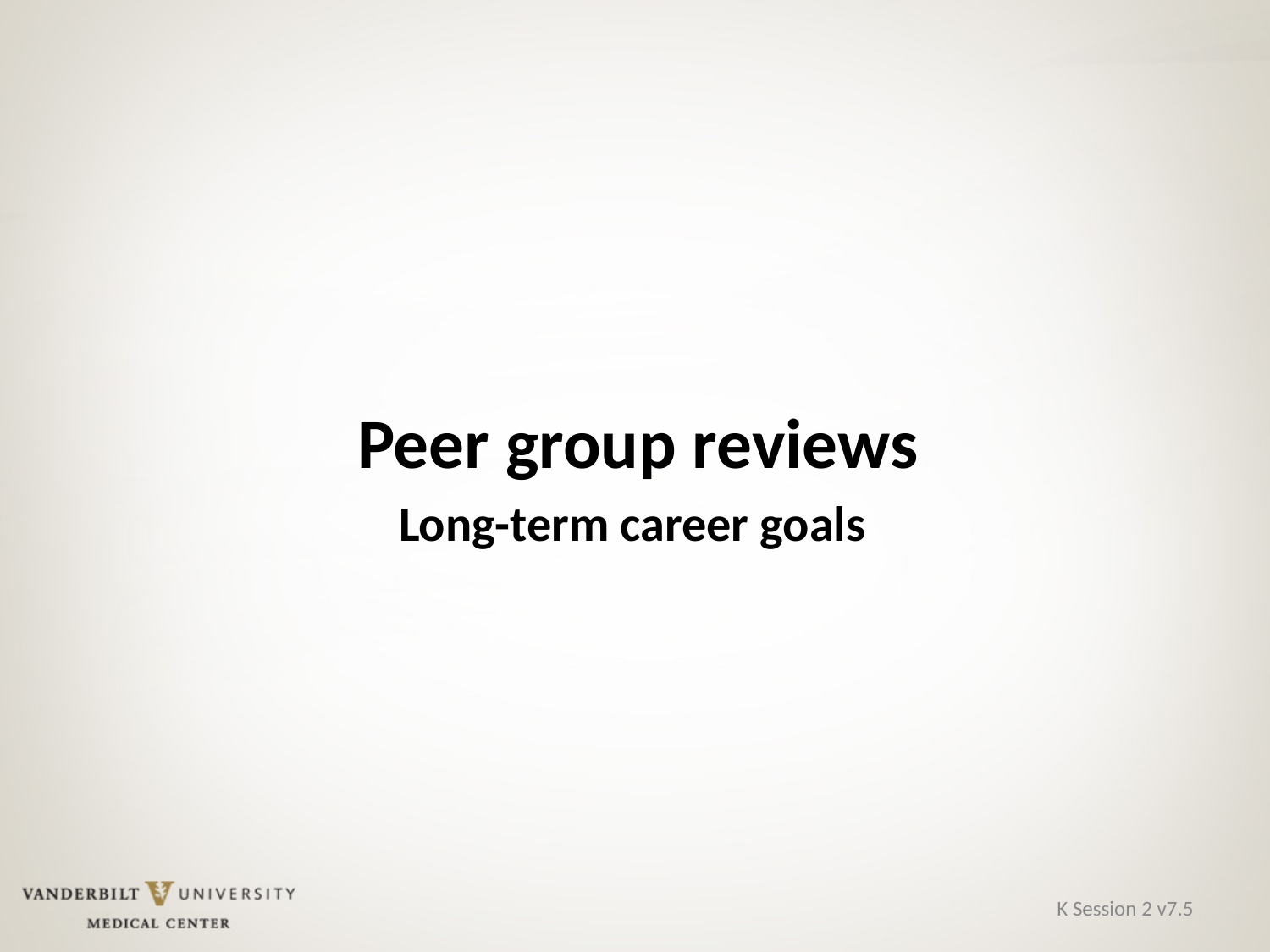

Peer group reviews
Long-term career goals
K Session 2 v7.5